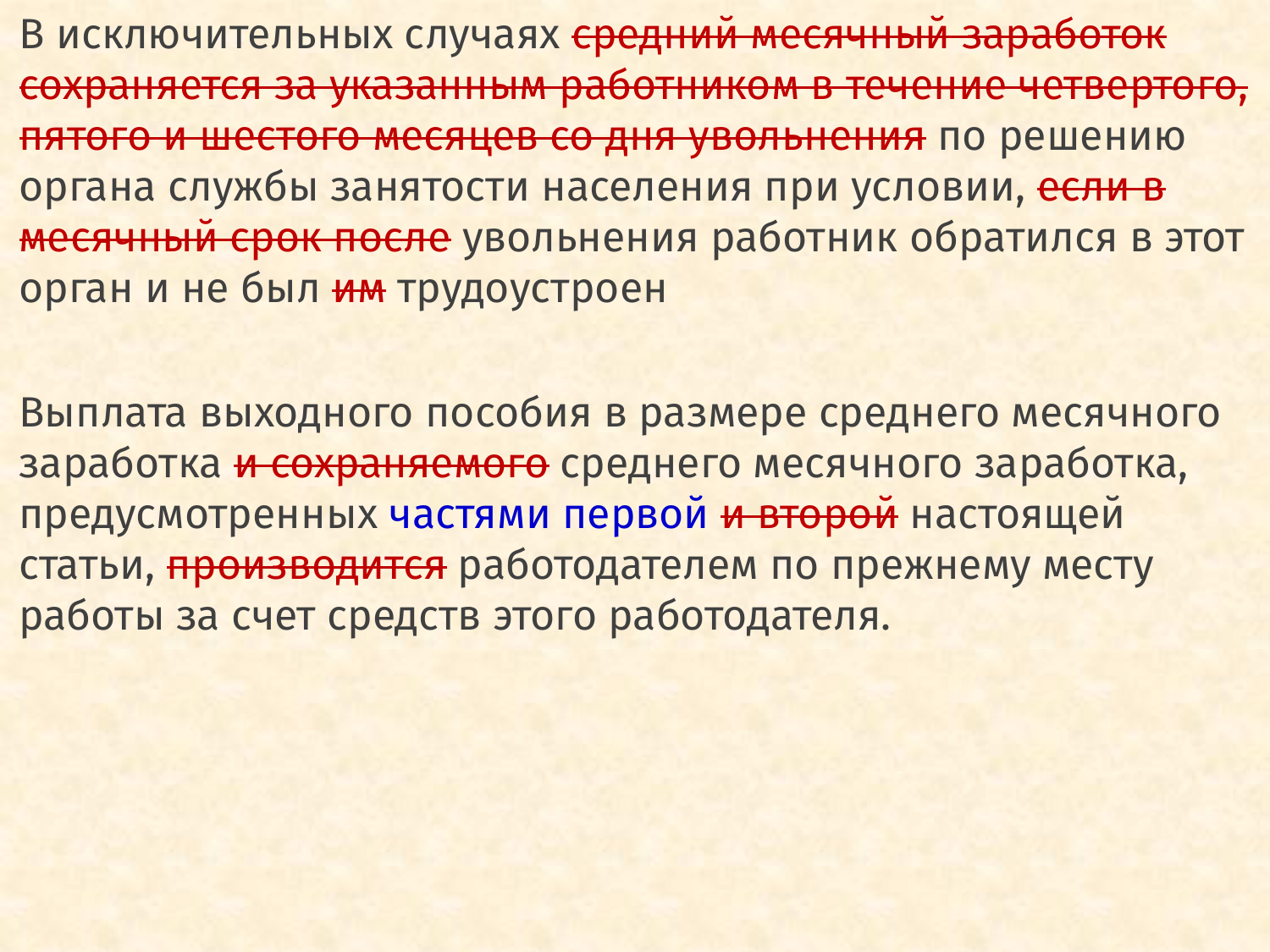

В исключительных случаях средний месячный заработок сохраняется за указанным работником в течение четвертого, пятого и шестого месяцев со дня увольнения по решению органа службы занятости населения при условии, если в месячный срок после увольнения работник обратился в этот орган и не был им трудоустроен

Выплата выходного пособия в размере среднего месячного заработка и сохраняемого среднего месячного заработка, предусмотренных частями первой и второй настоящей статьи, производится работодателем по прежнему месту работы за счет средств этого работодателя.